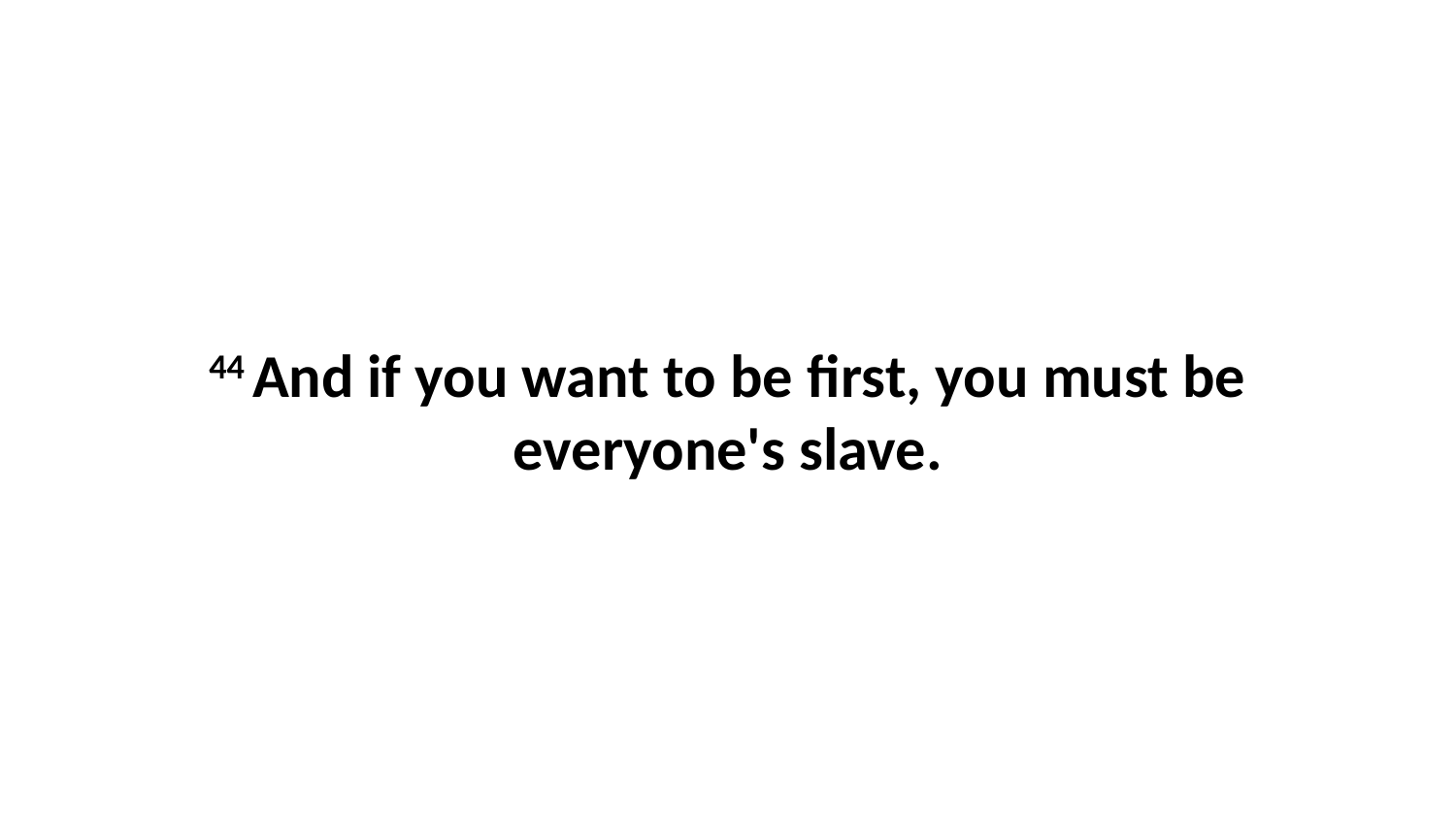

44 And if you want to be first, you must be everyone's slave.